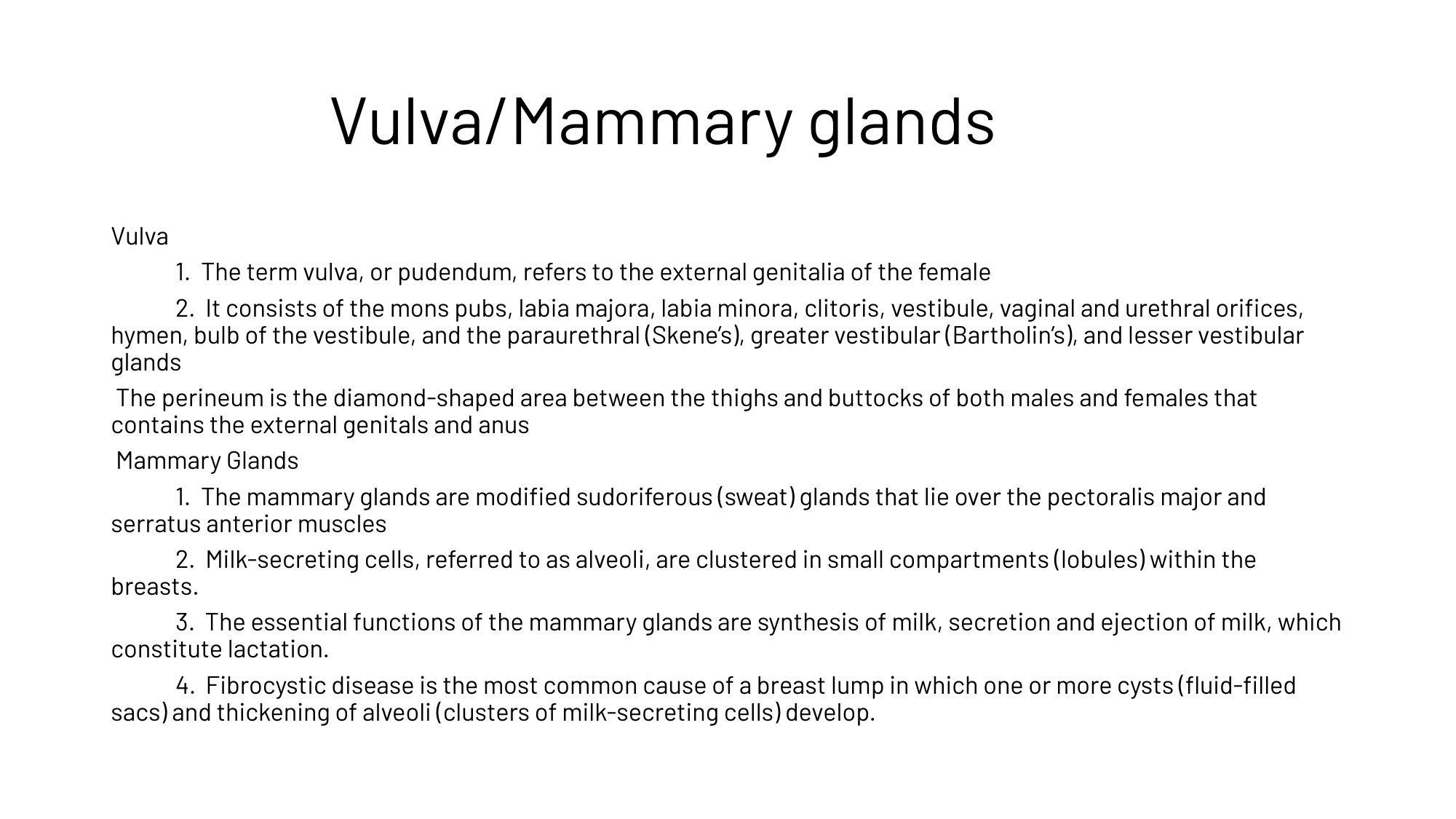

# Vulva/Mammary glands
Vulva
	1.  The term vulva, or pudendum, refers to the external genitalia of the female
	2.  It consists of the mons pubs, labia majora, labia minora, clitoris, vestibule, vaginal and urethral orifices, hymen, bulb of the vestibule, and the paraurethral (Skene’s), greater vestibular (Bartholin’s), and lesser vestibular glands
 The perineum is the diamond-shaped area between the thighs and buttocks of both males and females that contains the external genitals and anus
 Mammary Glands
	1.  The mammary glands are modified sudoriferous (sweat) glands that lie over the pectoralis major and serratus anterior muscles
	2.  Milk-secreting cells, referred to as alveoli, are clustered in small compartments (lobules) within the breasts.
	3.  The essential functions of the mammary glands are synthesis of milk, secretion and ejection of milk, which constitute lactation.
	4.  Fibrocystic disease is the most common cause of a breast lump in which one or more cysts (fluid-filled sacs) and thickening of alveoli (clusters of milk-secreting cells) develop.